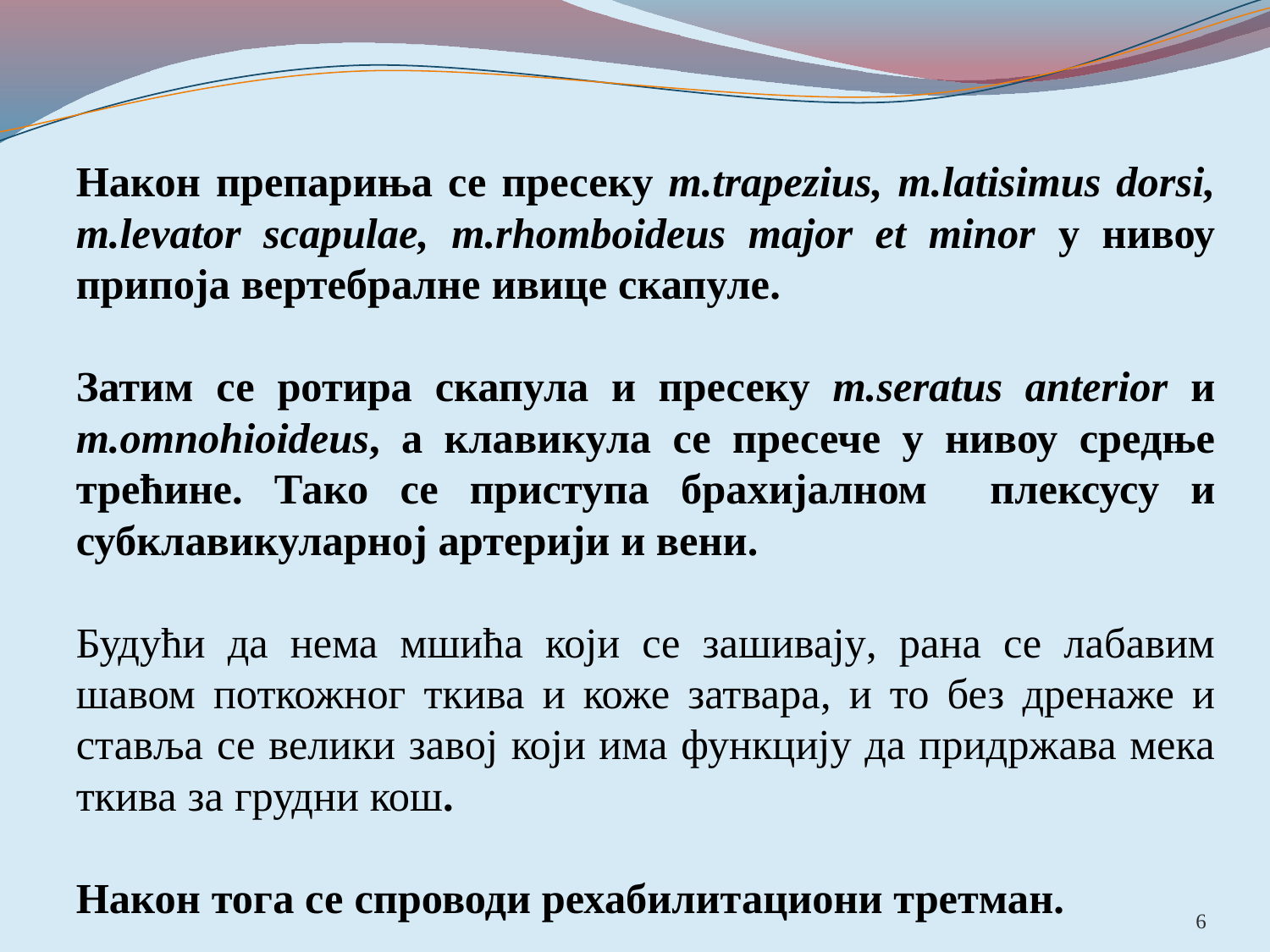

Након препариња се пресеку m.trapezius, m.latisimus dorsi, m.levator scapulae, m.rhomboideus major et minor у нивоу припоја вертебралне ивице скапуле.

Затим се ротира скапула и пресеку m.seratus anterior и m.omnohioideus, а клавикула се пресече у нивоу средње трећине. Тако се приступа брахијалном  плексусу и субклавикуларној артерији и вени.

Будући да нема мшића који се зашивају, рана се лабавим шавом поткожног ткива и коже затвара, и то без дренаже и ставља се велики завој који има функцију да придржава мека ткива за грудни кош.

Након тога се спроводи рехабилитациони третман.
6